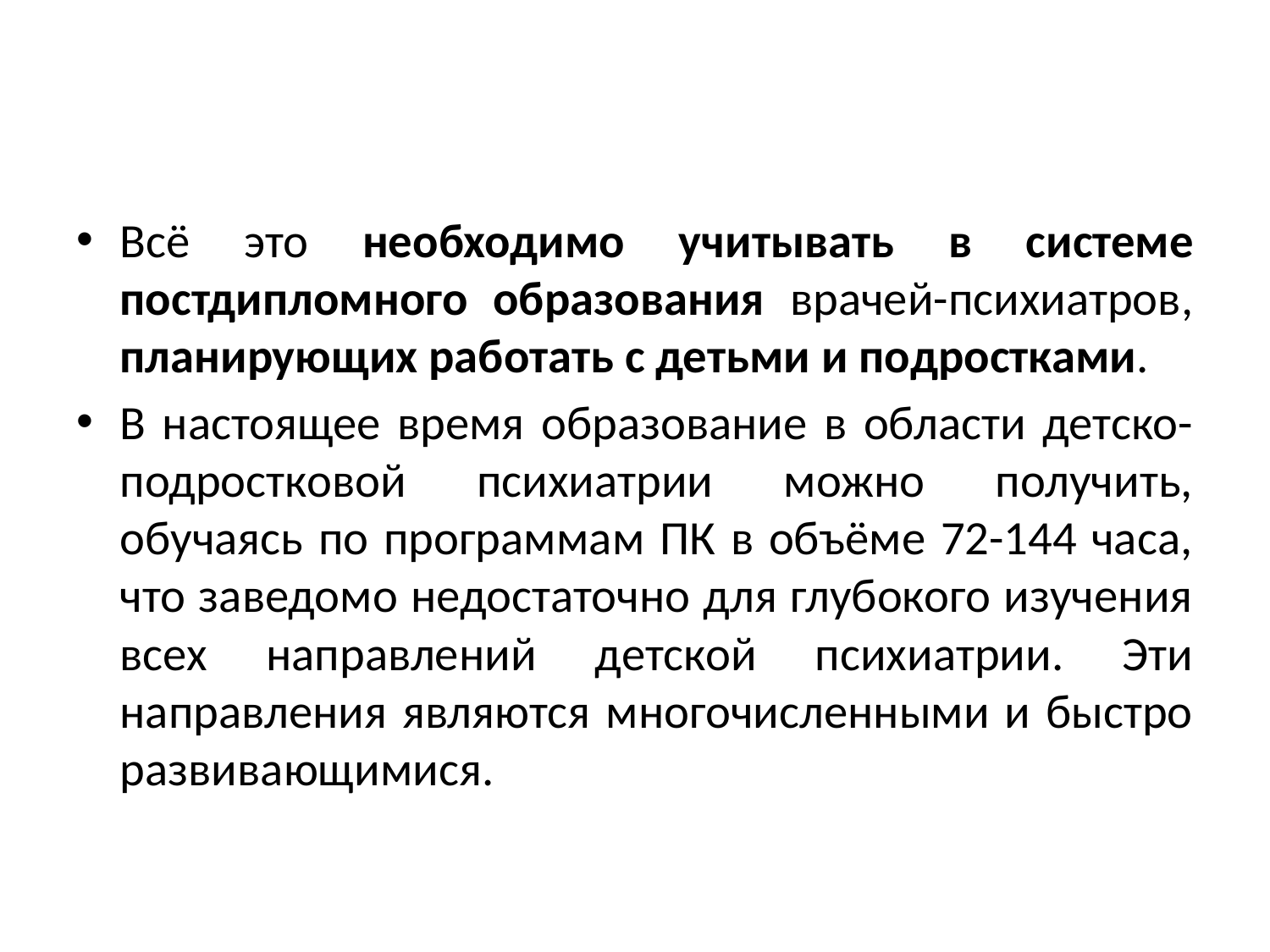

#

Всё это необходимо учитывать в системе постдипломного образования врачей-психиатров, планирующих работать с детьми и подростками.
В настоящее время образование в области детско-подростковой психиатрии можно получить, обучаясь по программам ПК в объёме 72-144 часа, что заведомо недостаточно для глубокого изучения всех направлений детской психиатрии. Эти направления являются многочисленными и быстро развивающимися.